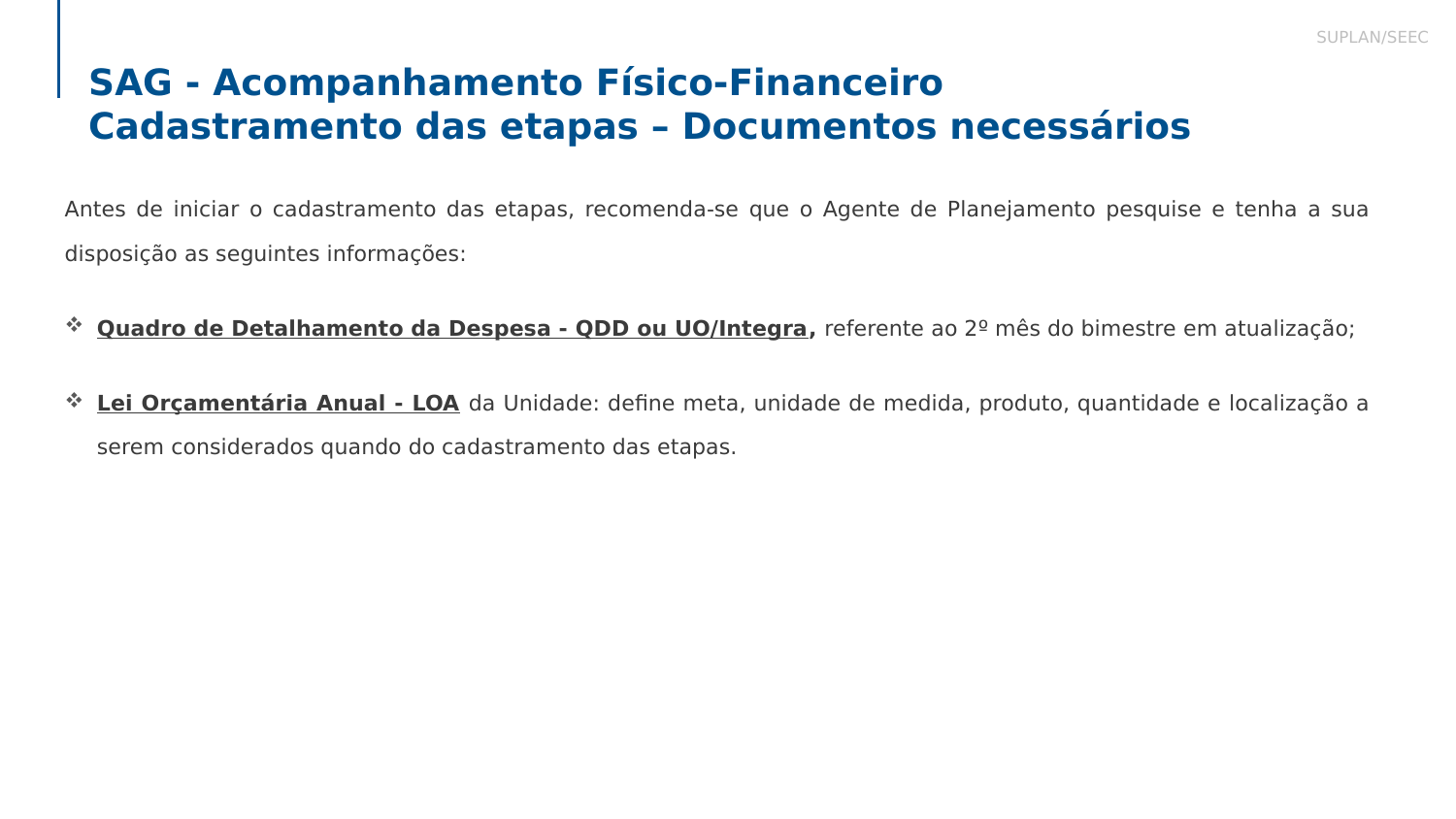

SUPLAN/SEEC
SAG - Acompanhamento Físico-Financeiro
Cadastramento das etapas – Documentos necessários

Antes de iniciar o cadastramento das etapas, recomenda-se que o Agente de Planejamento pesquise e tenha a sua disposição as seguintes informações:

Quadro de Detalhamento da Despesa - QDD ou UO/Integra, referente ao 2º mês do bimestre em atualização;

Lei Orçamentária Anual - LOA da Unidade: define meta, unidade de medida, produto, quantidade e localização a serem considerados quando do cadastramento das etapas.